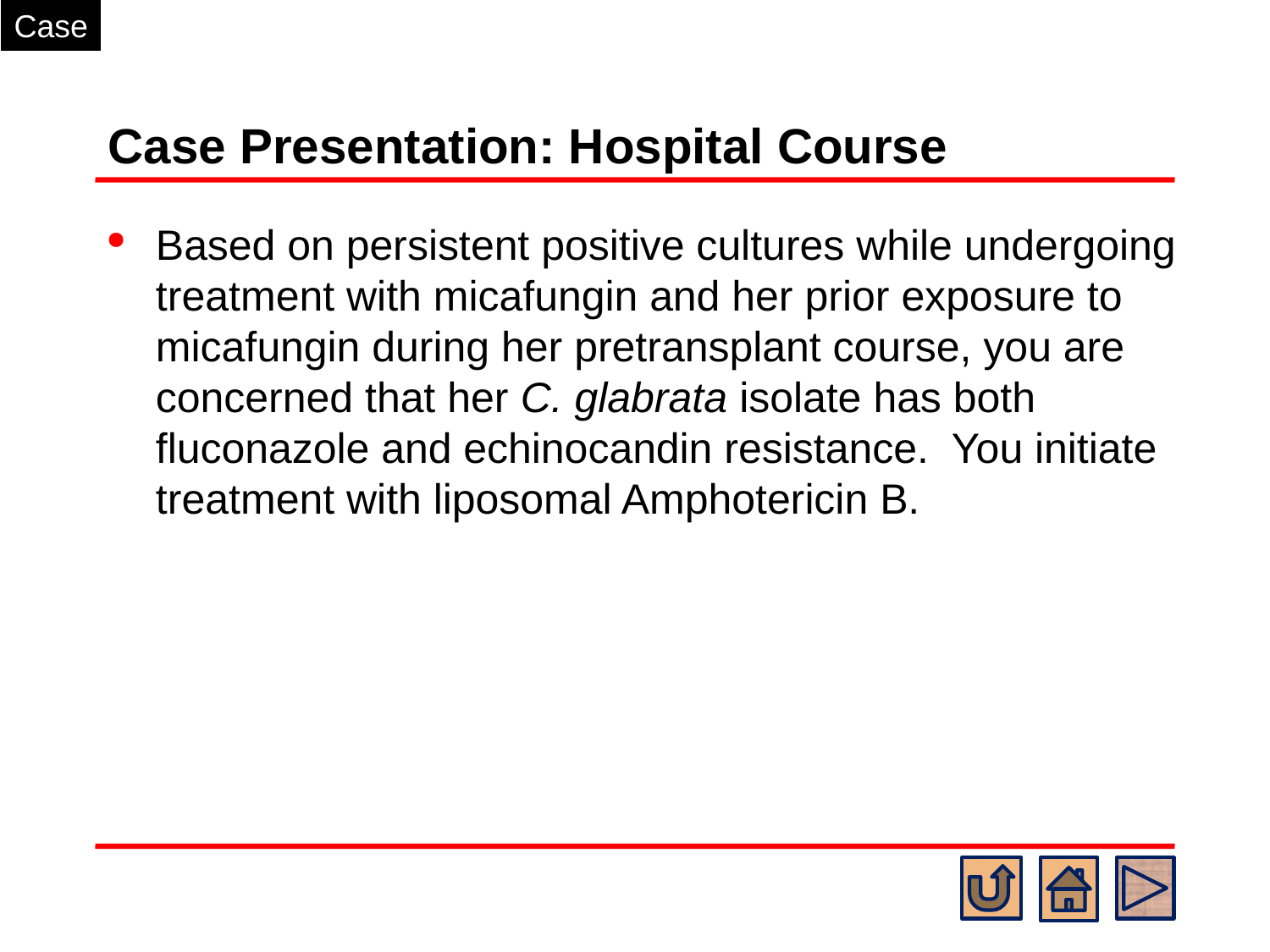

Case
# Case Presentation: Hospital Course
Based on persistent positive cultures while undergoing treatment with micafungin and her prior exposure to micafungin during her pretransplant course, you are concerned that her C. glabrata isolate has both fluconazole and echinocandin resistance.  You initiate treatment with liposomal Amphotericin B.